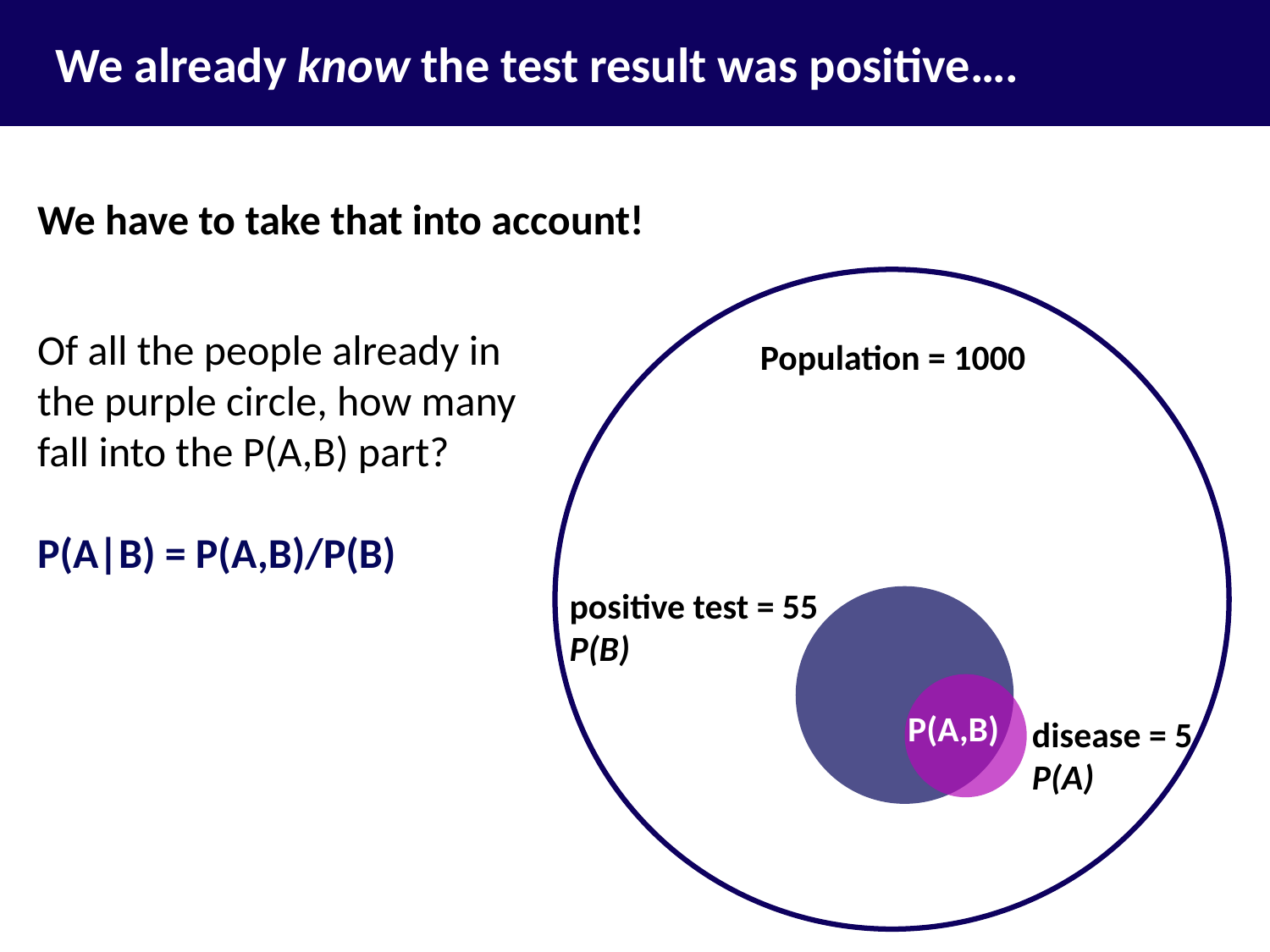

We already know the test result was positive….
We have to take that into account!

Population = 1000
positive test = 55
P(B)

P(A,B)
disease = 5
P(A)
Of all the people already in the purple circle, how many fall into the P(A,B) part?

P(A|B) = P(A,B)/P(B)